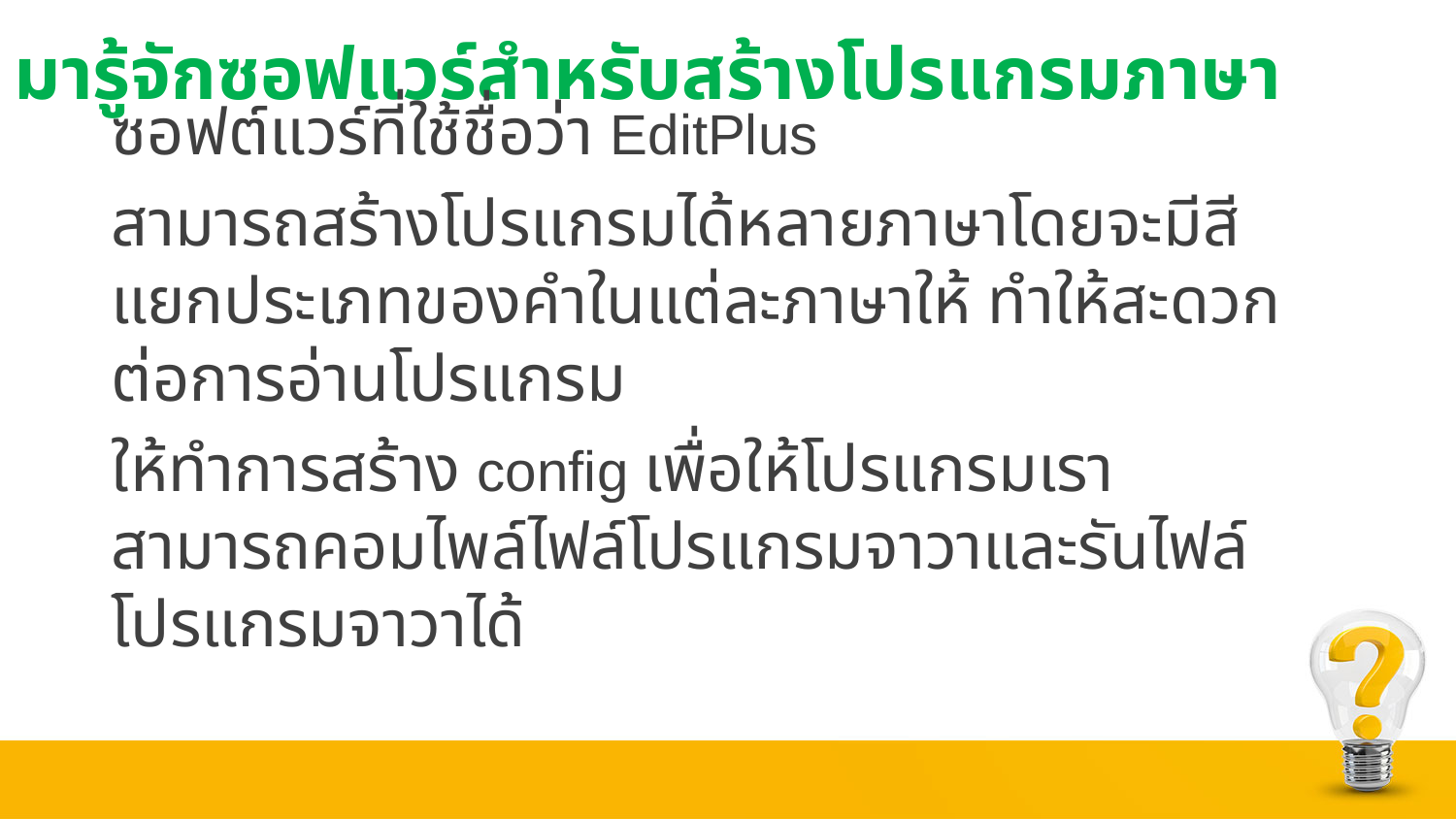

# มารู้จักซอฟแวร์สำหรับสร้างโปรแกรมภาษา
ซอฟต์แวร์ที่ใช้ชื่อว่า EditPlus
สามารถสร้างโปรแกรมได้หลายภาษาโดยจะมีสีแยกประเภทของคำในแต่ละภาษาให้ ทำให้สะดวกต่อการอ่านโปรแกรม
ให้ทำการสร้าง config เพื่อให้โปรแกรมเราสามารถคอมไพล์ไฟล์โปรแกรมจาวาและรันไฟล์โปรแกรมจาวาได้